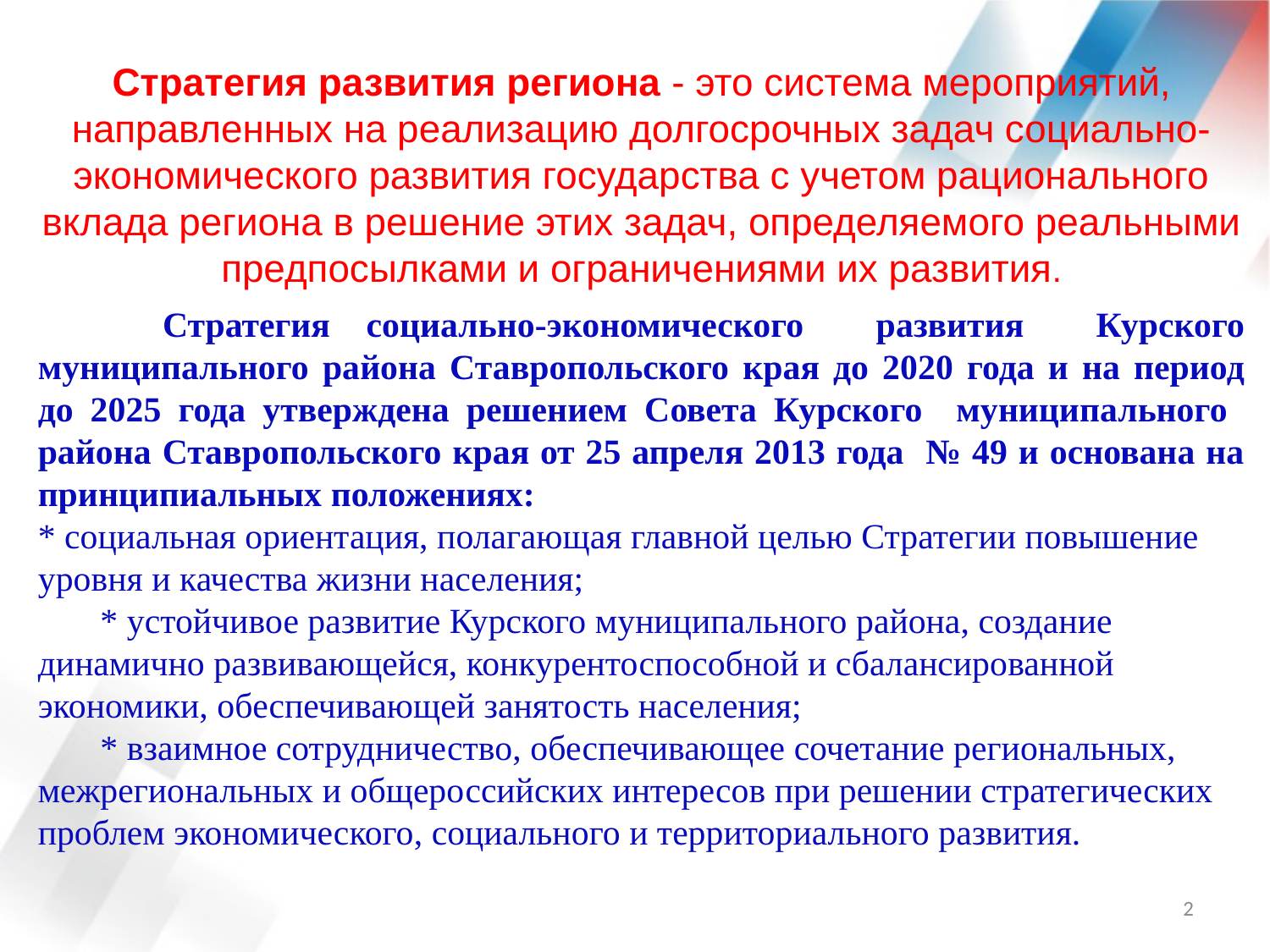

Стратегия развития региона - это система мероприятий, направленных на реализацию долгосрочных задач социально-экономического развития государства с учетом рационального вклада региона в решение этих задач, определяемого реальными предпосылками и ограничениями их развития.

		Стратегия социально-экономического  развития  Курского муниципального района Ставропольского края до 2020 года и на период до 2025 года утверждена решением Совета Курского  муниципального  района Ставропольского края от 25 апреля 2013 года  № 49 и основана на принципиальных положениях:
* социальная ориентация, полагающая главной целью Стратегии повышение уровня и качества жизни населения;
	* устойчивое развитие Курского муниципального района, создание динамично развивающейся, конкурентоспособной и сбалансированной экономики, обеспечивающей занятость населения;
	* взаимное сотрудничество, обеспечивающее сочетание региональных, межрегиональных и общероссийских интересов при решении стратегических проблем экономического, социального и территориального развития.

2